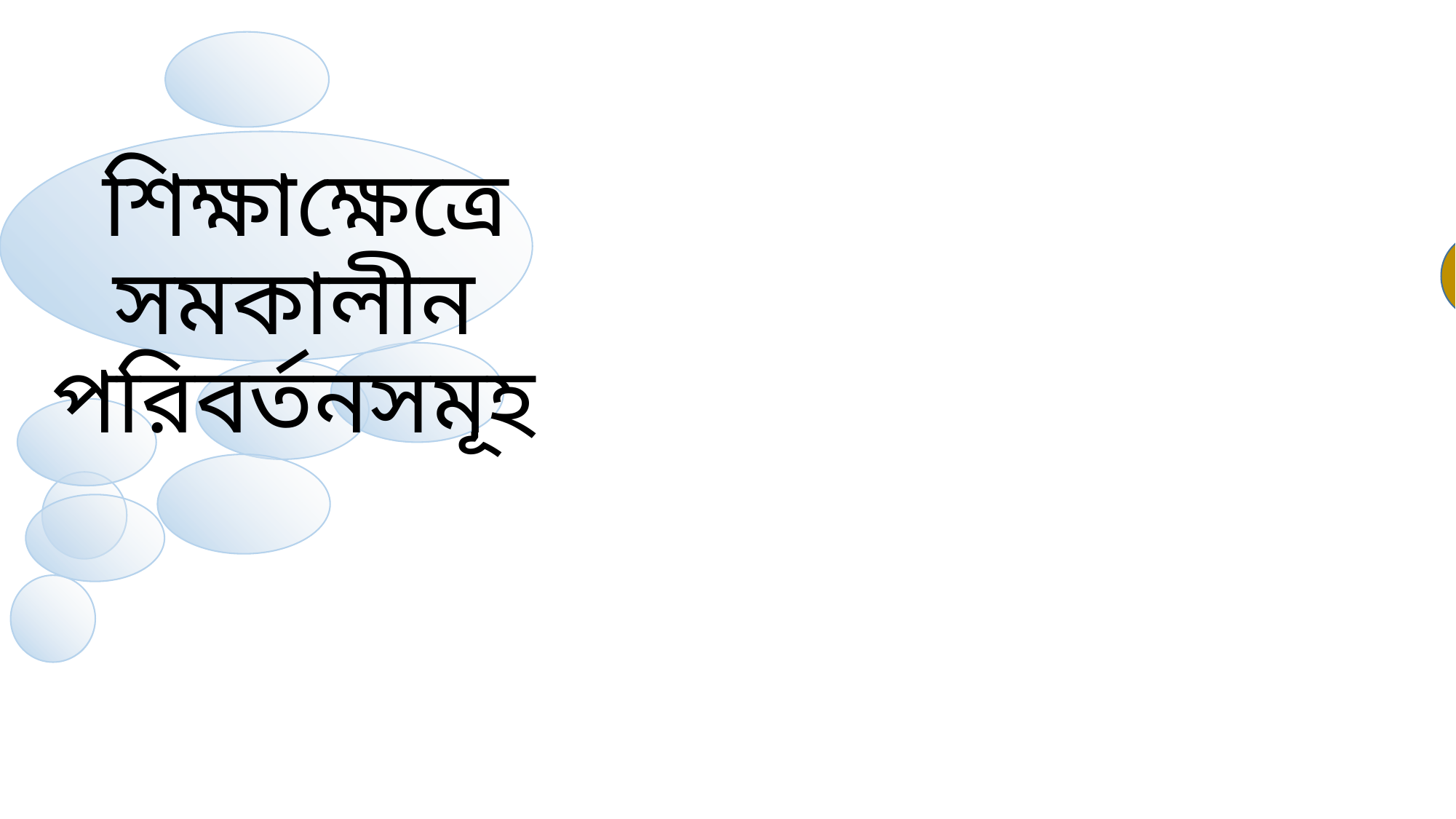

শিক্ষাক্ষেত্রে সমকালীন পরিবর্তনসমূহ

সবার জন্য শিক্ষা
0৪

0৫

নিরক্ষরমুক্ত করণ

 শিক্ষিত বেকারের সংখ্যা বৃদ্ধি
0৬